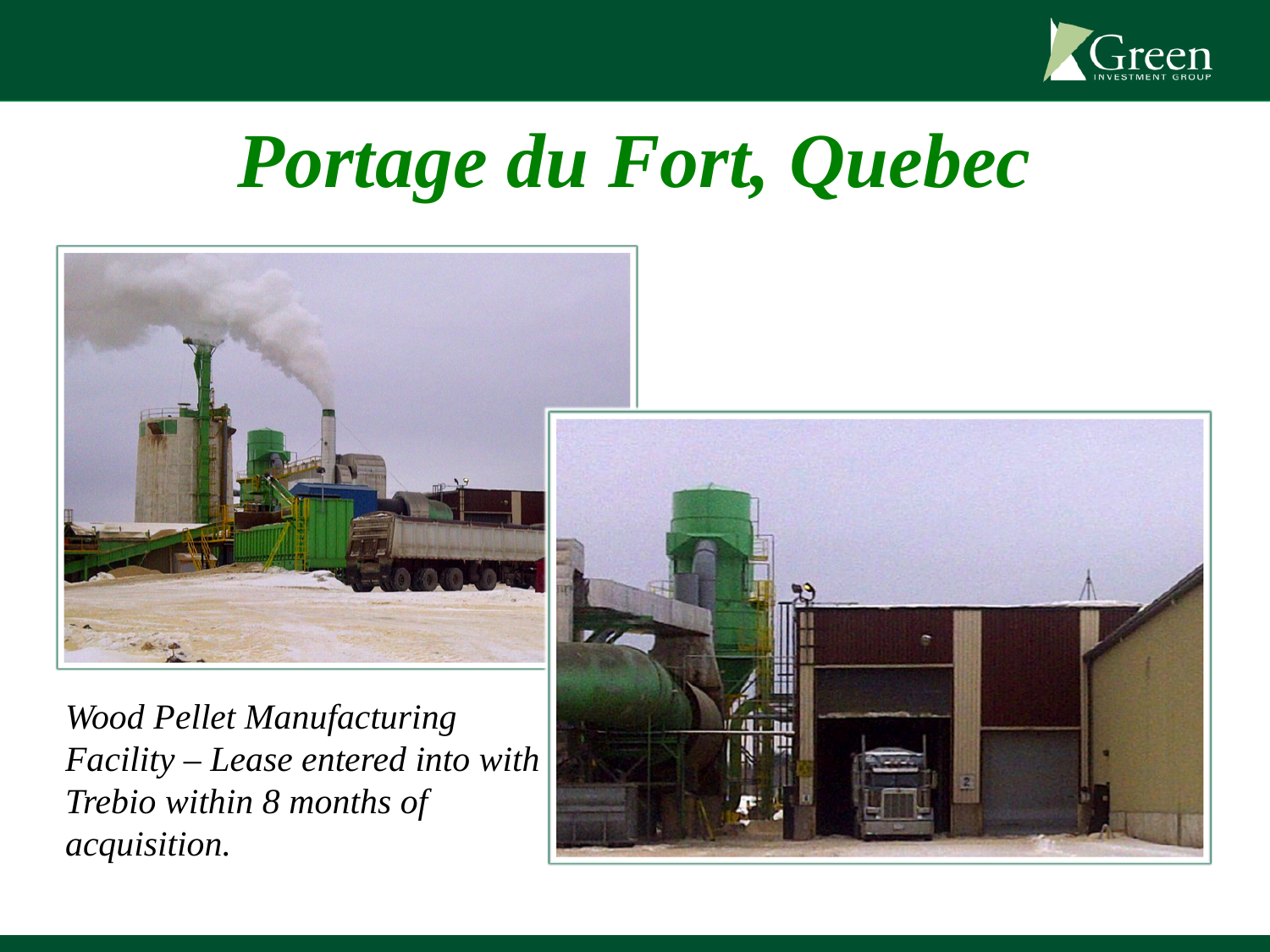

# Portage du Fort, Quebec
Wood Pellet Manufacturing Facility – Lease entered into with Trebio within 8 months of acquisition.
11